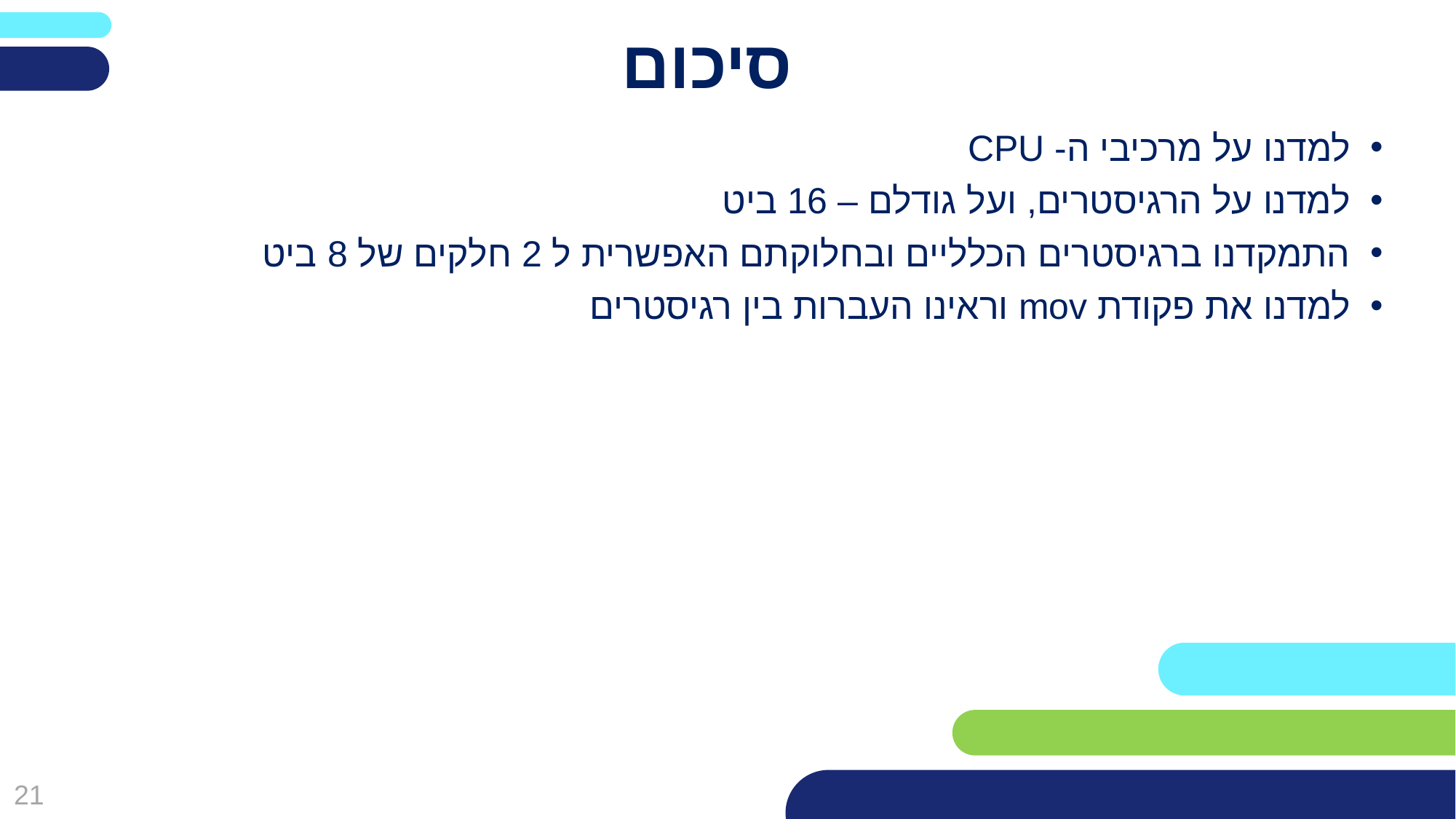

# סיכום
למדנו על מרכיבי ה- CPU
למדנו על הרגיסטרים, ועל גודלם – 16 ביט
התמקדנו ברגיסטרים הכלליים ובחלוקתם האפשרית ל 2 חלקים של 8 ביט
למדנו את פקודת mov וראינו העברות בין רגיסטרים